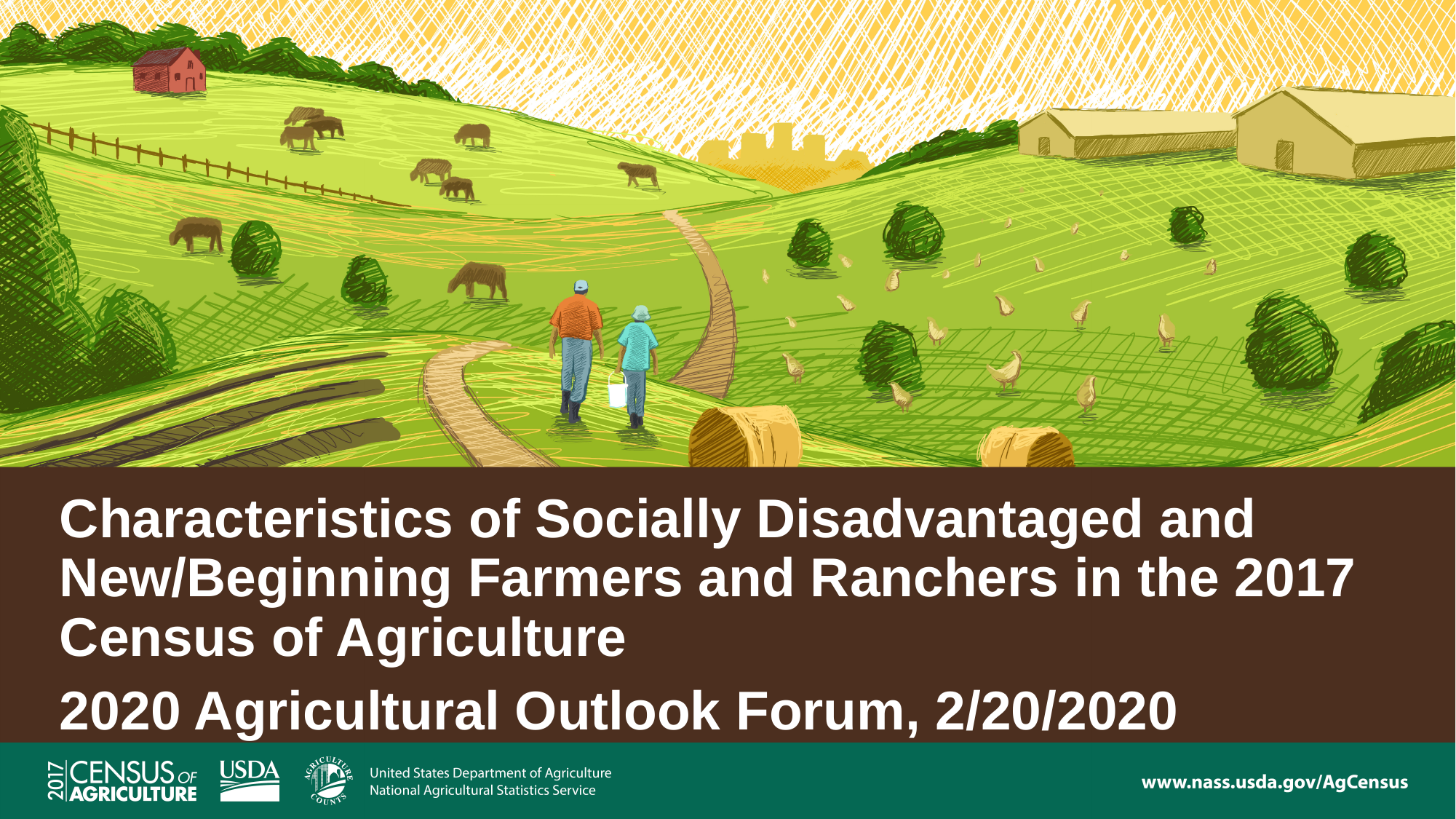

Characteristics of Socially Disadvantaged and New/Beginning Farmers and Ranchers in the 2017 Census of Agriculture
2020 Agricultural Outlook Forum, 2/20/2020